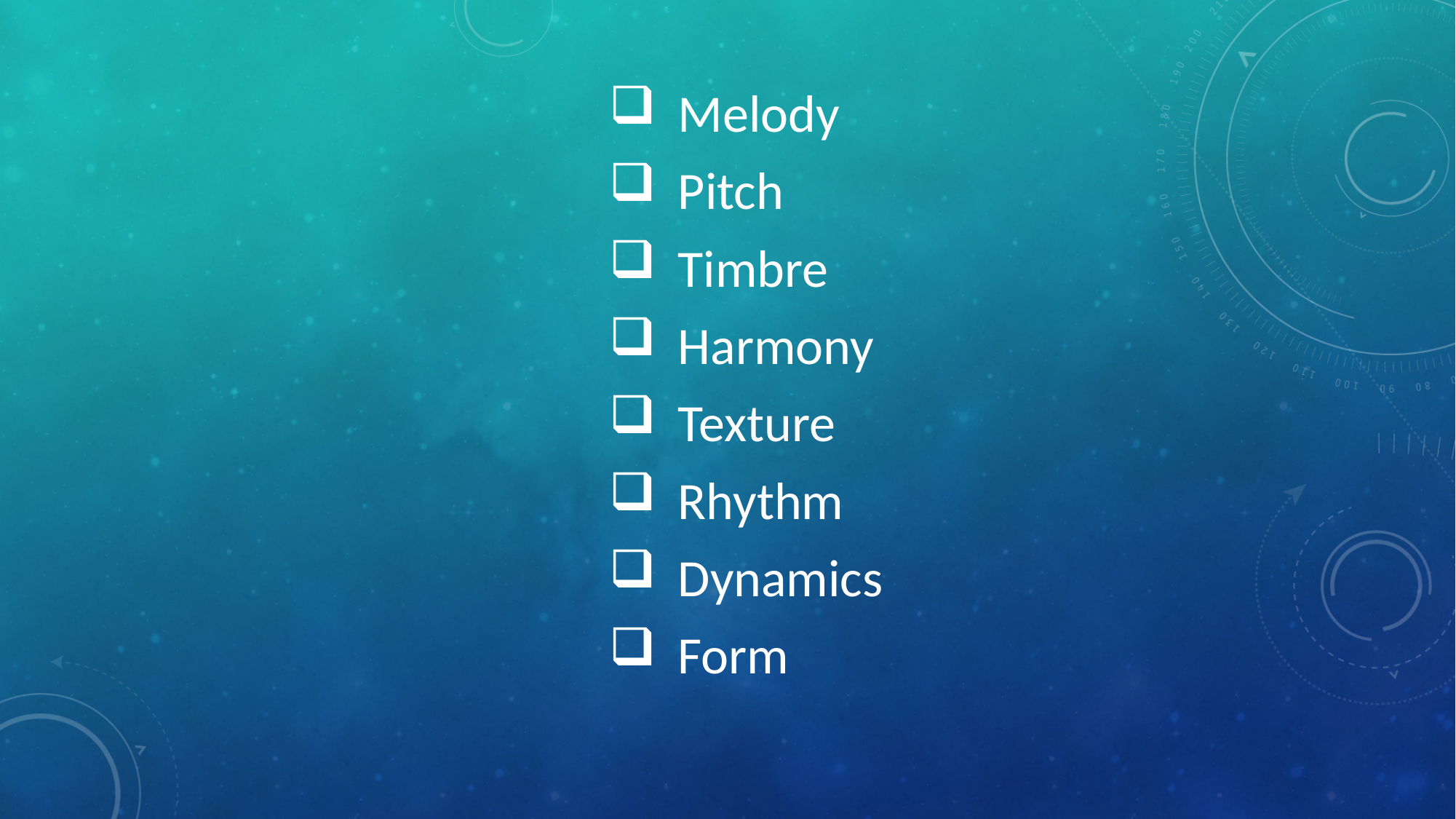

#
  Melody
  Pitch
  Timbre
  Harmony
  Texture
  Rhythm
  Dynamics
  Form